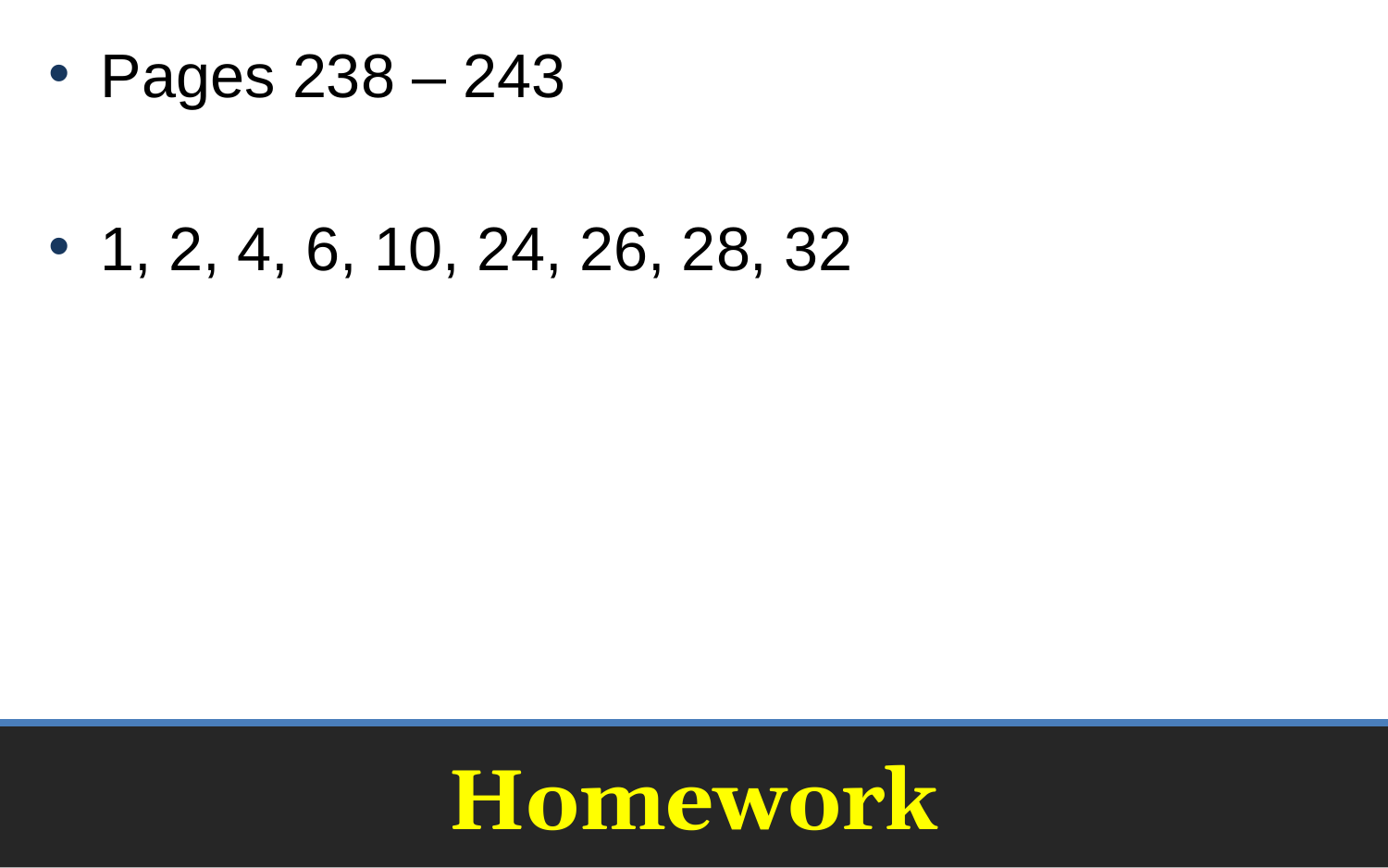

Pages 238 – 243

1, 2, 4, 6, 10, 24, 26, 28, 32
# Homework